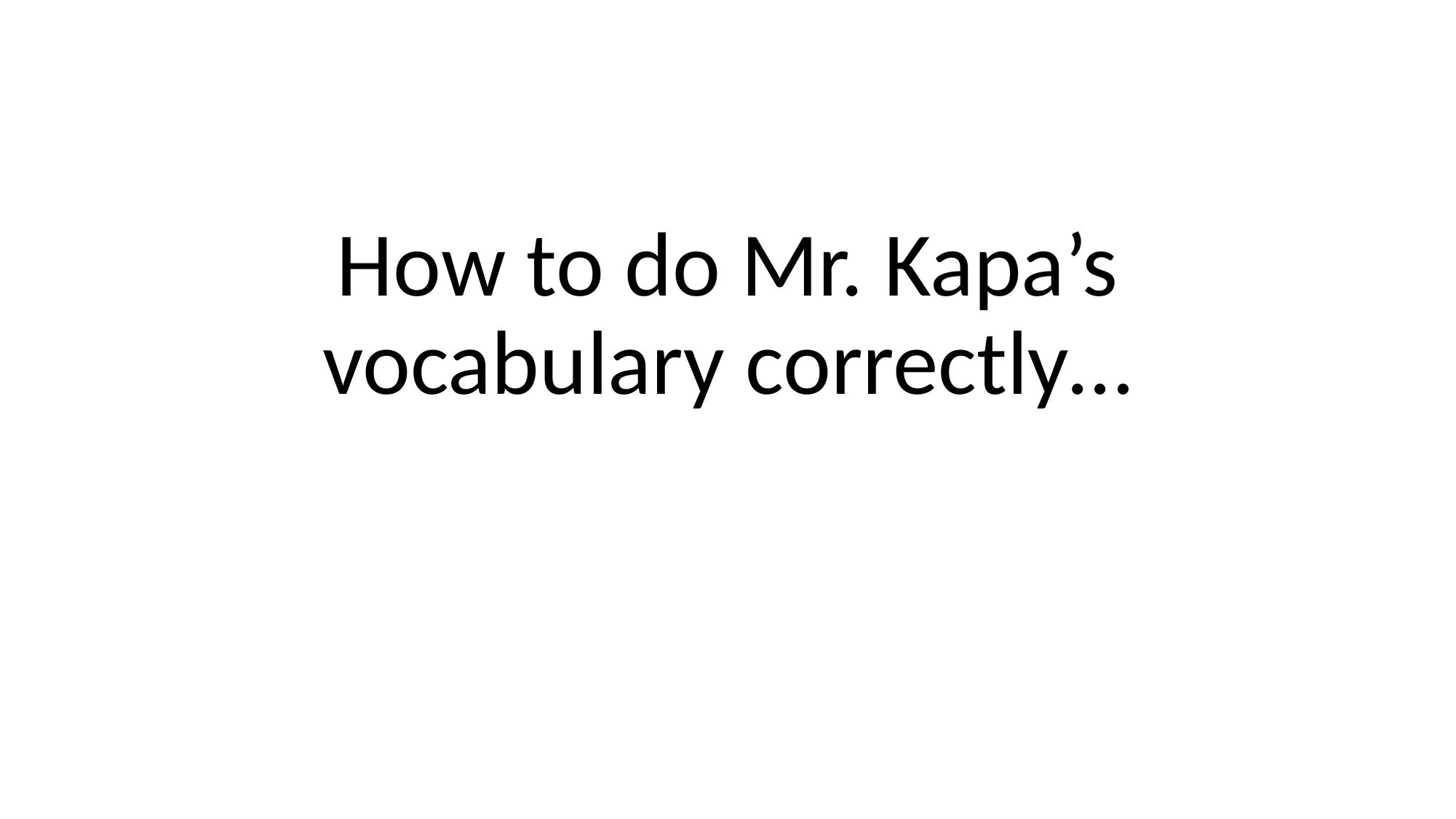

# How to do Mr. Kapa’s vocabulary correctly…